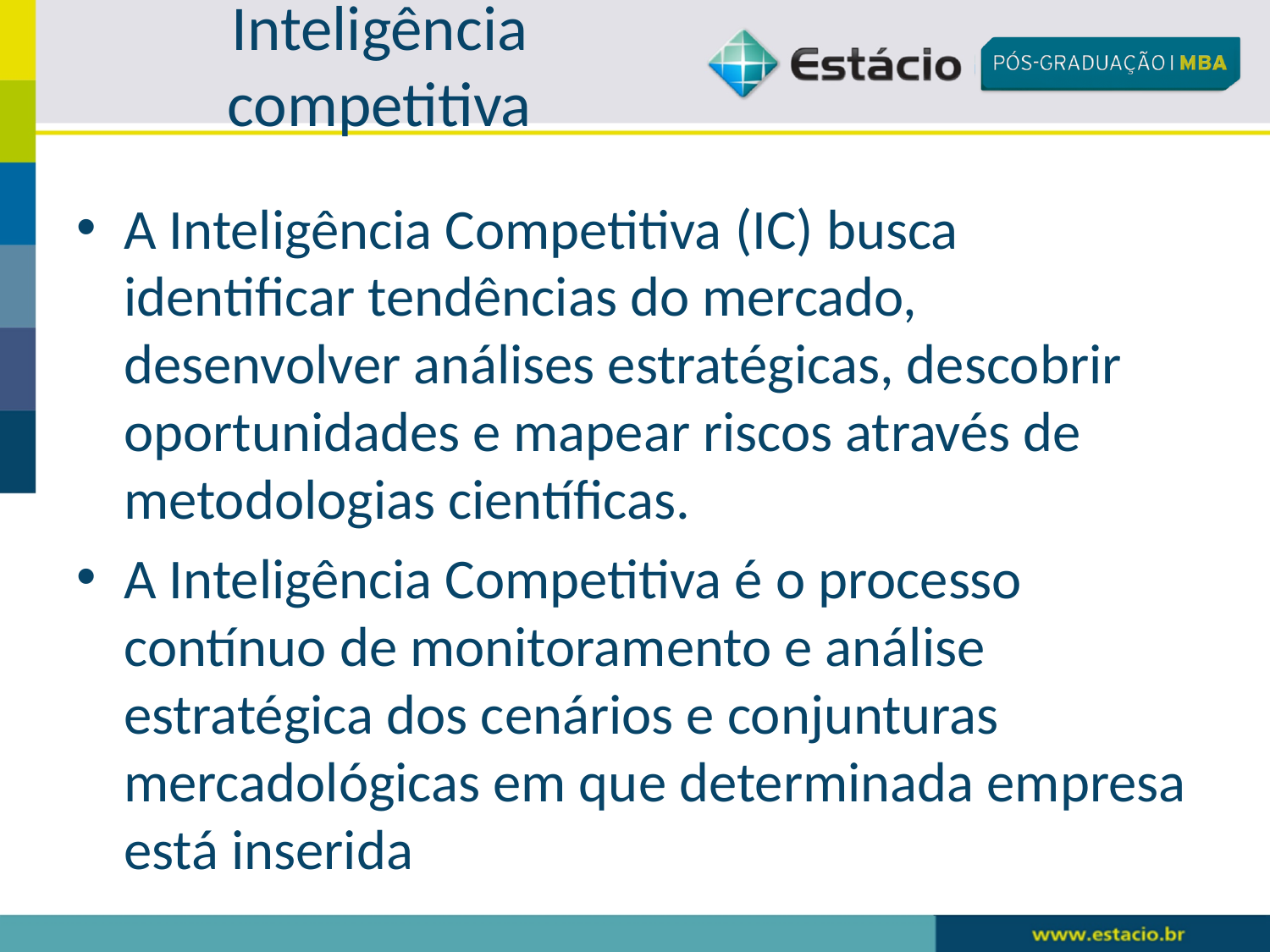

# Inteligência competitiva
A Inteligência Competitiva (IC) busca identificar tendências do mercado, desenvolver análises estratégicas, descobrir oportunidades e mapear riscos através de metodologias científicas.
A Inteligência Competitiva é o processo contínuo de monitoramento e análise estratégica dos cenários e conjunturas mercadológicas em que determinada empresa está inserida